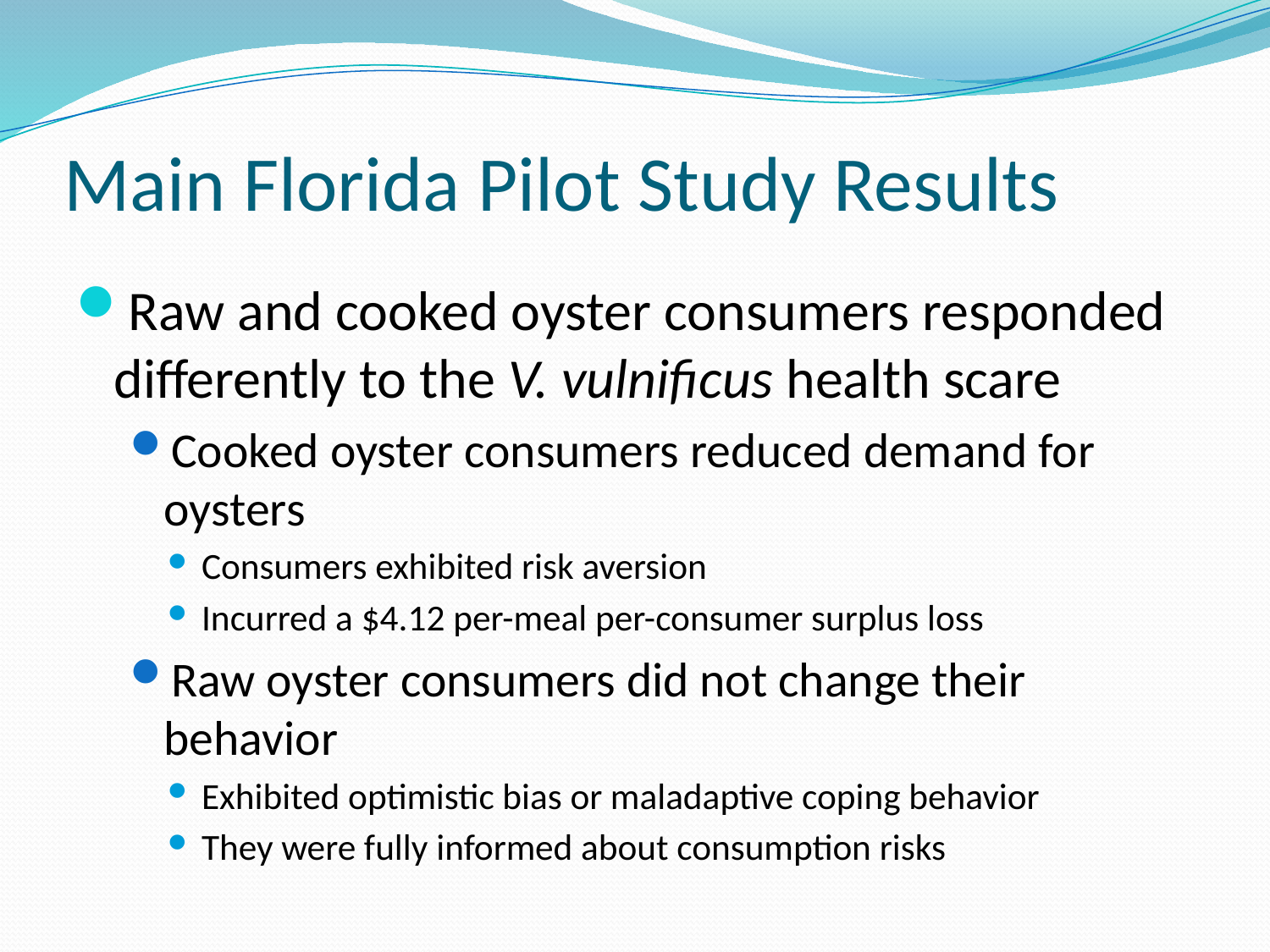

# Main Florida Pilot Study Results
Raw and cooked oyster consumers responded differently to the V. vulnificus health scare
Cooked oyster consumers reduced demand for oysters
Consumers exhibited risk aversion
Incurred a $4.12 per-meal per-consumer surplus loss
Raw oyster consumers did not change their behavior
Exhibited optimistic bias or maladaptive coping behavior
They were fully informed about consumption risks